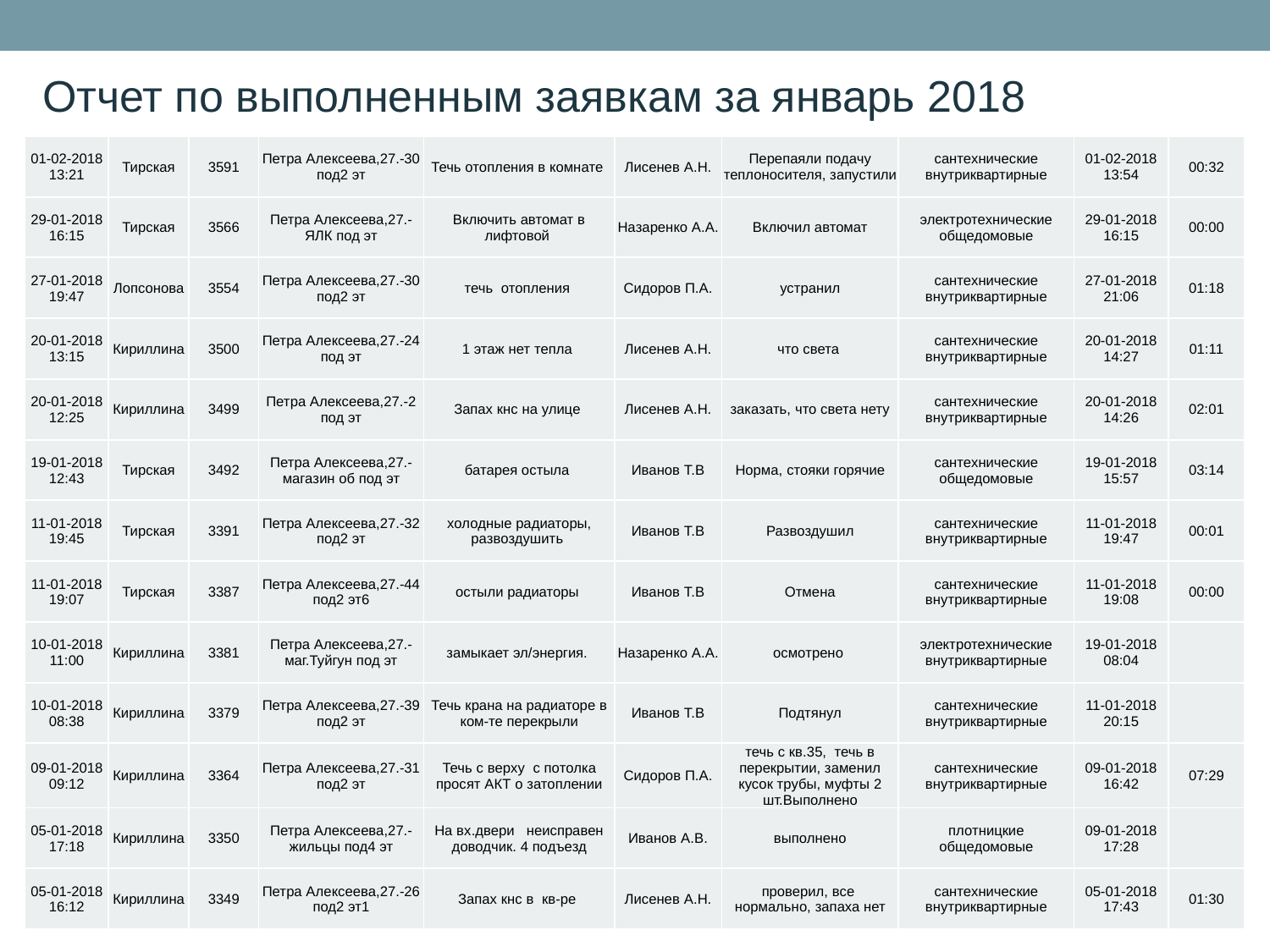

Отчет по выполненным заявкам за январь 2018
| 01-02-2018 13:21 | Тирская | 3591 | Петра Алексеева,27.-30 под2 эт | Течь отопления в комнате | Лисенев А.Н. | Перепаяли подачу теплоносителя, запустили | сантехнические внутриквартирные | 01-02-2018 13:54 | 00:32 |
| --- | --- | --- | --- | --- | --- | --- | --- | --- | --- |
| 29-01-2018 16:15 | Тирская | 3566 | Петра Алексеева,27.-ЯЛК под эт | Включить автомат в лифтовой | Назаренко А.А. | Включил автомат | электротехнические общедомовые | 29-01-2018 16:15 | 00:00 |
| 27-01-2018 19:47 | Лопсонова | 3554 | Петра Алексеева,27.-30 под2 эт | течь отопления | Сидоров П.А. | устранил | сантехнические внутриквартирные | 27-01-2018 21:06 | 01:18 |
| 20-01-2018 13:15 | Кириллина | 3500 | Петра Алексеева,27.-24 под эт | 1 этаж нет тепла | Лисенев А.Н. | что света | сантехнические внутриквартирные | 20-01-2018 14:27 | 01:11 |
| 20-01-2018 12:25 | Кириллина | 3499 | Петра Алексеева,27.-2 под эт | Запах кнс на улице | Лисенев А.Н. | заказать, что света нету | сантехнические внутриквартирные | 20-01-2018 14:26 | 02:01 |
| 19-01-2018 12:43 | Тирская | 3492 | Петра Алексеева,27.-магазин об под эт | батарея остыла | Иванов Т.В | Норма, стояки горячие | сантехнические общедомовые | 19-01-2018 15:57 | 03:14 |
| 11-01-2018 19:45 | Тирская | 3391 | Петра Алексеева,27.-32 под2 эт | холодные радиаторы, развоздушить | Иванов Т.В | Развоздушил | сантехнические внутриквартирные | 11-01-2018 19:47 | 00:01 |
| 11-01-2018 19:07 | Тирская | 3387 | Петра Алексеева,27.-44 под2 эт6 | остыли радиаторы | Иванов Т.В | Отмена | сантехнические внутриквартирные | 11-01-2018 19:08 | 00:00 |
| 10-01-2018 11:00 | Кириллина | 3381 | Петра Алексеева,27.-маг.Туйгун под эт | замыкает эл/энергия. | Назаренко А.А. | осмотрено | электротехнические внутриквартирные | 19-01-2018 08:04 |  |
| 10-01-2018 08:38 | Кириллина | 3379 | Петра Алексеева,27.-39 под2 эт | Течь крана на радиаторе в ком-те перекрыли | Иванов Т.В | Подтянул | сантехнические внутриквартирные | 11-01-2018 20:15 |  |
| 09-01-2018 09:12 | Кириллина | 3364 | Петра Алексеева,27.-31 под2 эт | Течь с верху с потолка просят АКТ о затоплении | Сидоров П.А. | течь с кв.35, течь в перекрытии, заменил кусок трубы, муфты 2 шт.Выполнено | сантехнические внутриквартирные | 09-01-2018 16:42 | 07:29 |
| 05-01-2018 17:18 | Кириллина | 3350 | Петра Алексеева,27.-жильцы под4 эт | На вх.двери неисправен доводчик. 4 подъезд | Иванов А.В. | выполнено | плотницкие общедомовые | 09-01-2018 17:28 |  |
| 05-01-2018 16:12 | Кириллина | 3349 | Петра Алексеева,27.-26 под2 эт1 | Запах кнс в кв-ре | Лисенев А.Н. | проверил, все нормально, запаха нет | сантехнические внутриквартирные | 05-01-2018 17:43 | 01:30 |